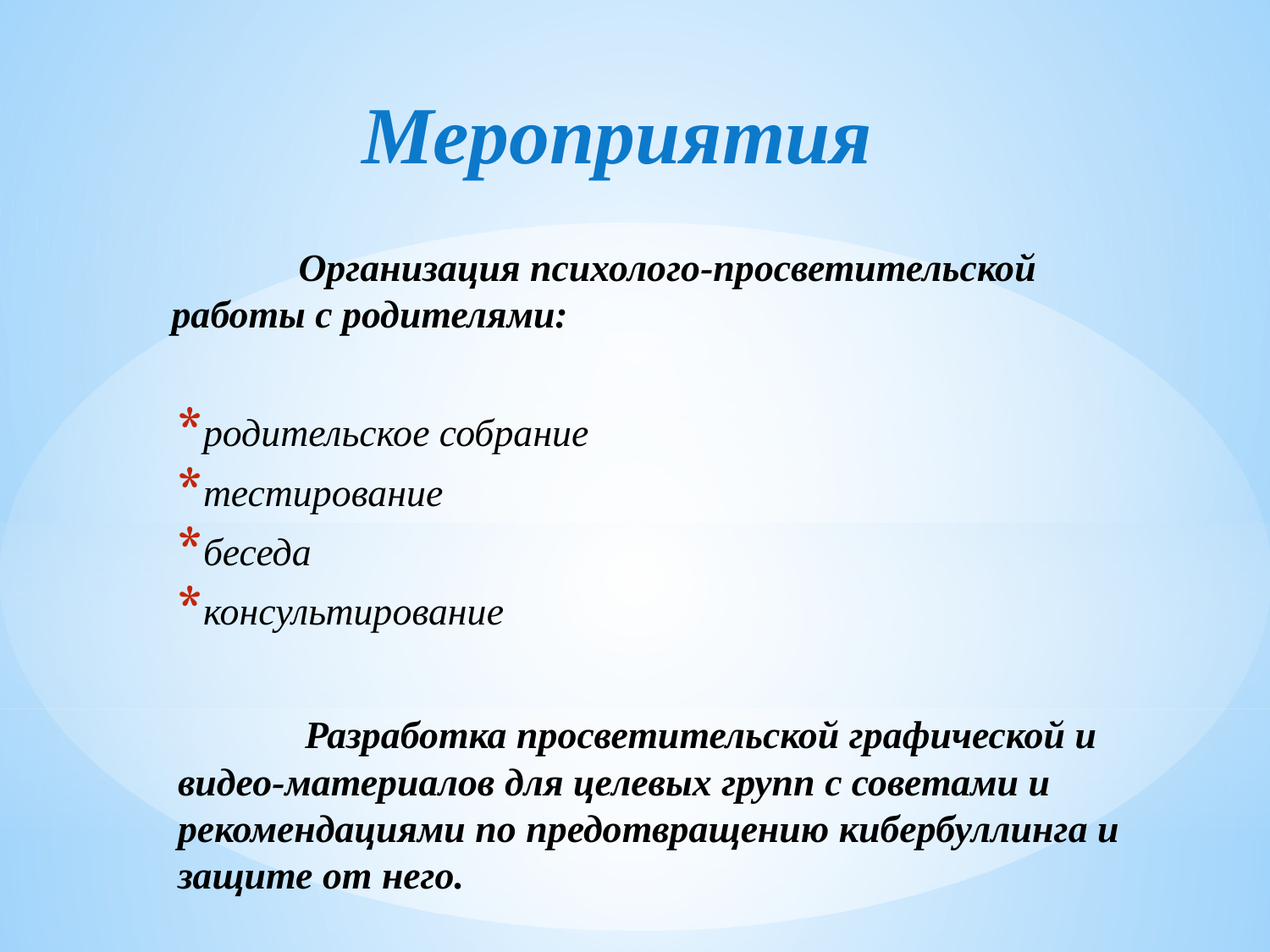

# Мероприятия
	Организация психолого-просветительской работы с родителями:

родительское собрание
тестирование
беседа
консультирование

	Разработка просветительской графической и видео-материалов для целевых групп с советами и рекомендациями по предотвращению кибербуллинга и защите от него.